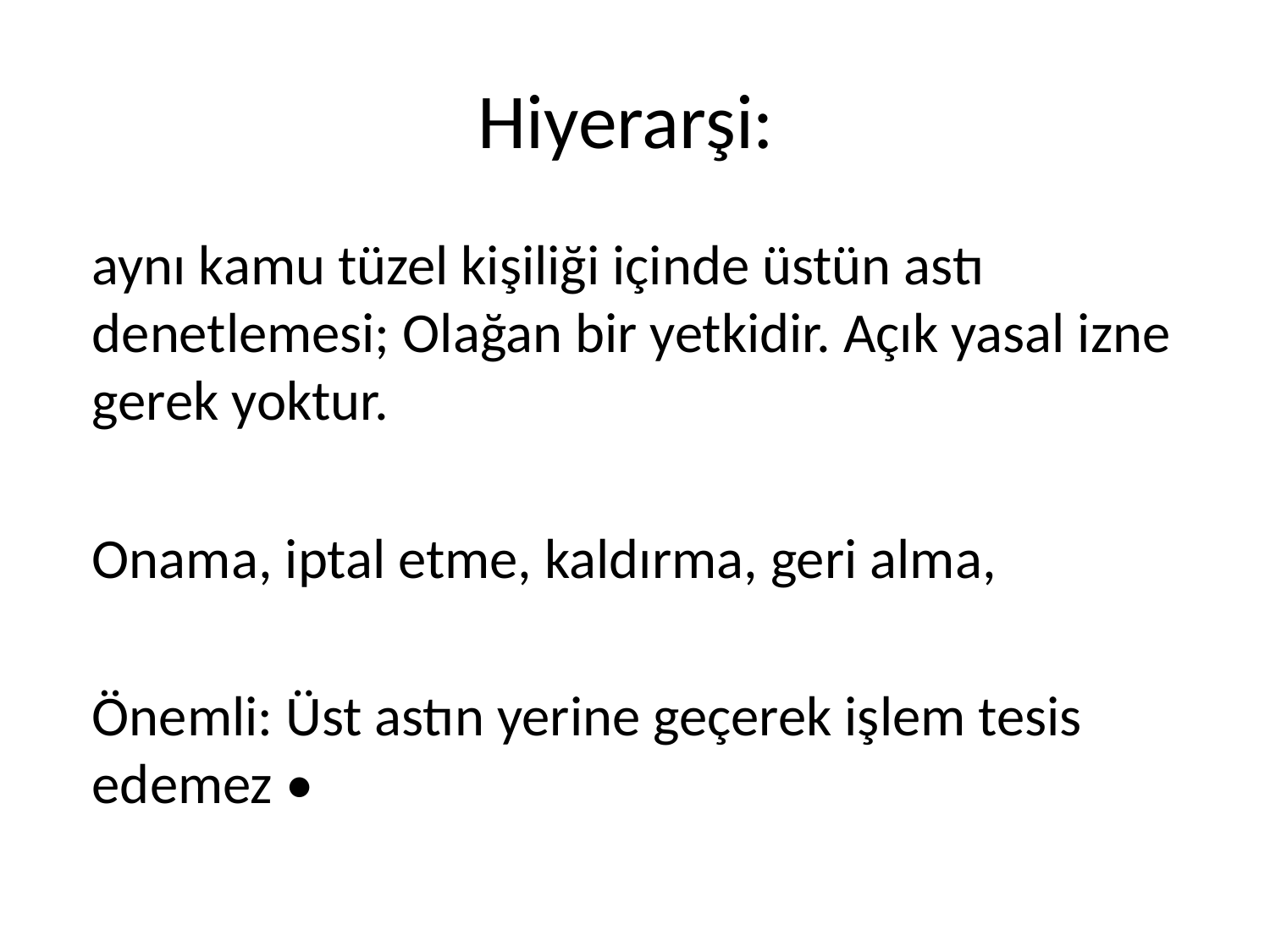

# Hiyerarşi:
aynı kamu tüzel kişiliği içinde üstün astı denetlemesi; Olağan bir yetkidir. Açık yasal izne gerek yoktur.

Onama, iptal etme, kaldırma, geri alma,

Önemli: Üst astın yerine geçerek işlem tesis edemez •